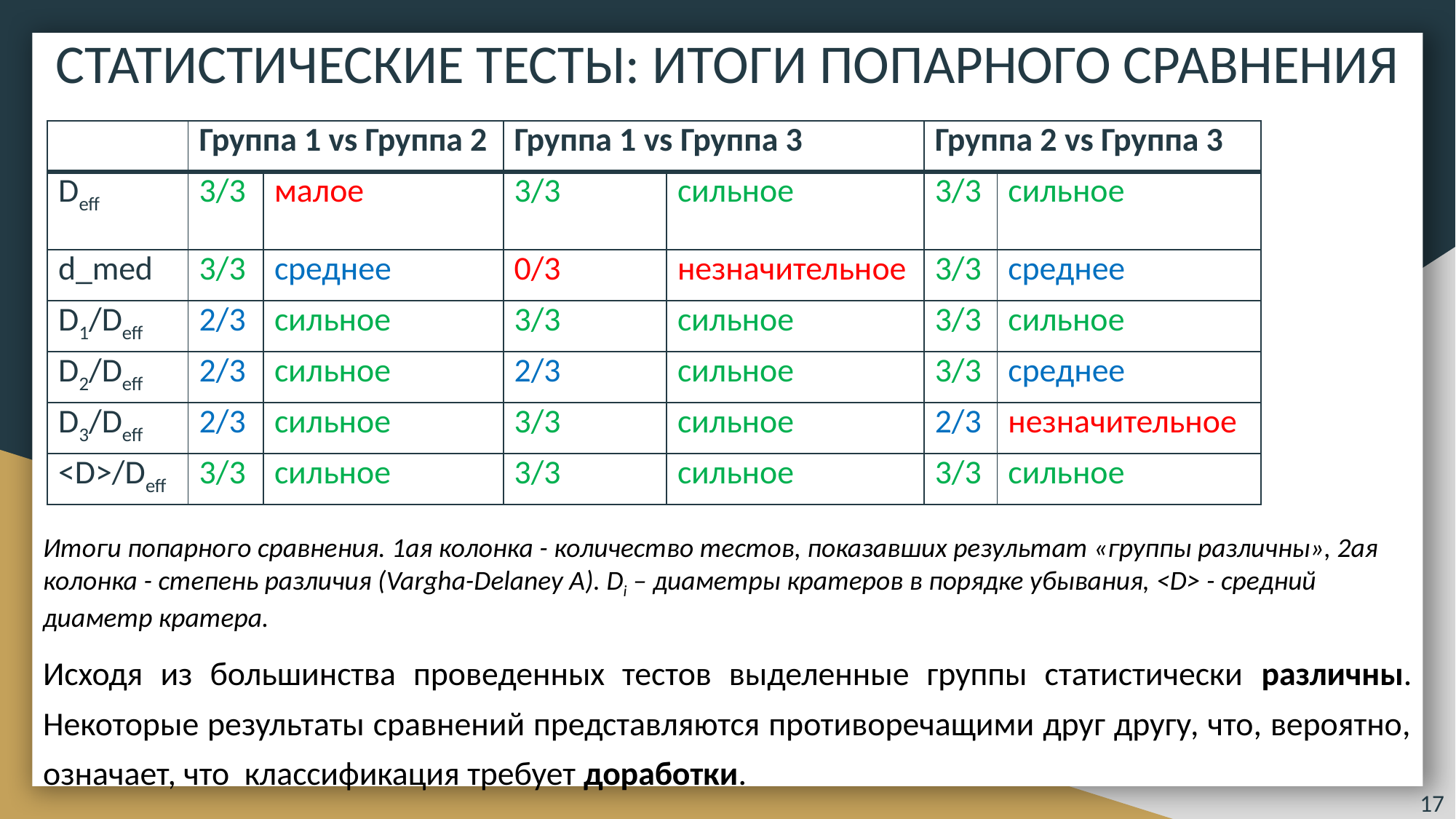

# СТАТИСТИЧЕСКИЕ ТЕСТЫ: ИТОГИ ПОПАРНОГО СРАВНЕНИЯ
|  | Группа 1 vs Группа 2 |  | Группа 1 vs Группа 3 |  | Группа 2 vs Группа 3 |  |
| --- | --- | --- | --- | --- | --- | --- |
| Deff | 3/3 | малое | 3/3 | сильное | 3/3 | сильное |
| d\_med | 3/3 | среднее | 0/3 | незначительное | 3/3 | среднее |
| D1/Deff | 2/3 | сильное | 3/3 | сильное | 3/3 | сильное |
| D2/Deff | 2/3 | сильное | 2/3 | сильное | 3/3 | среднее |
| D3/Deff | 2/3 | сильное | 3/3 | сильное | 2/3 | незначительное |
| <D>/Deff | 3/3 | сильное | 3/3 | сильное | 3/3 | сильное |
Итоги попарного сравнения. 1ая колонка - количество тестов, показавших результат «группы различны», 2ая колонка - степень различия (Vargha-Delaney A). Di – диаметры кратеров в порядке убывания, <D> - средний диаметр кратера.
Исходя из большинства проведенных тестов выделенные группы статистически различны. Некоторые результаты сравнений представляются противоречащими друг другу, что, вероятно, означает, что  классификация требует доработки.
17